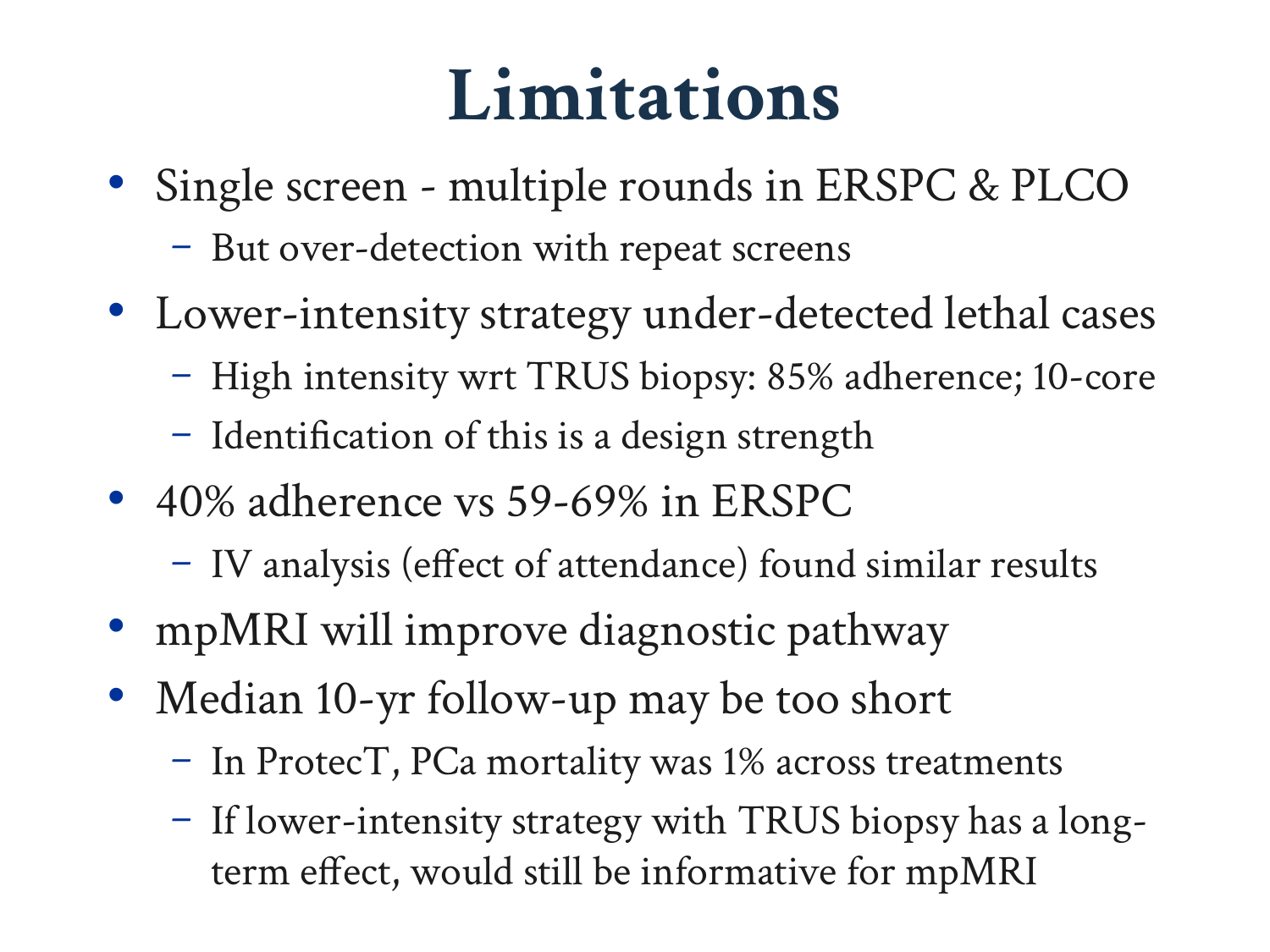

# Limitations
Single screen - multiple rounds in ERSPC & PLCO
But over-detection with repeat screens
Lower-intensity strategy under-detected lethal cases
High intensity wrt TRUS biopsy: 85% adherence; 10-core
Identification of this is a design strength
40% adherence vs 59-69% in ERSPC
IV analysis (effect of attendance) found similar results
mpMRI will improve diagnostic pathway
Median 10-yr follow-up may be too short
In ProtecT, PCa mortality was 1% across treatments
If lower-intensity strategy with TRUS biopsy has a long-term effect, would still be informative for mpMRI